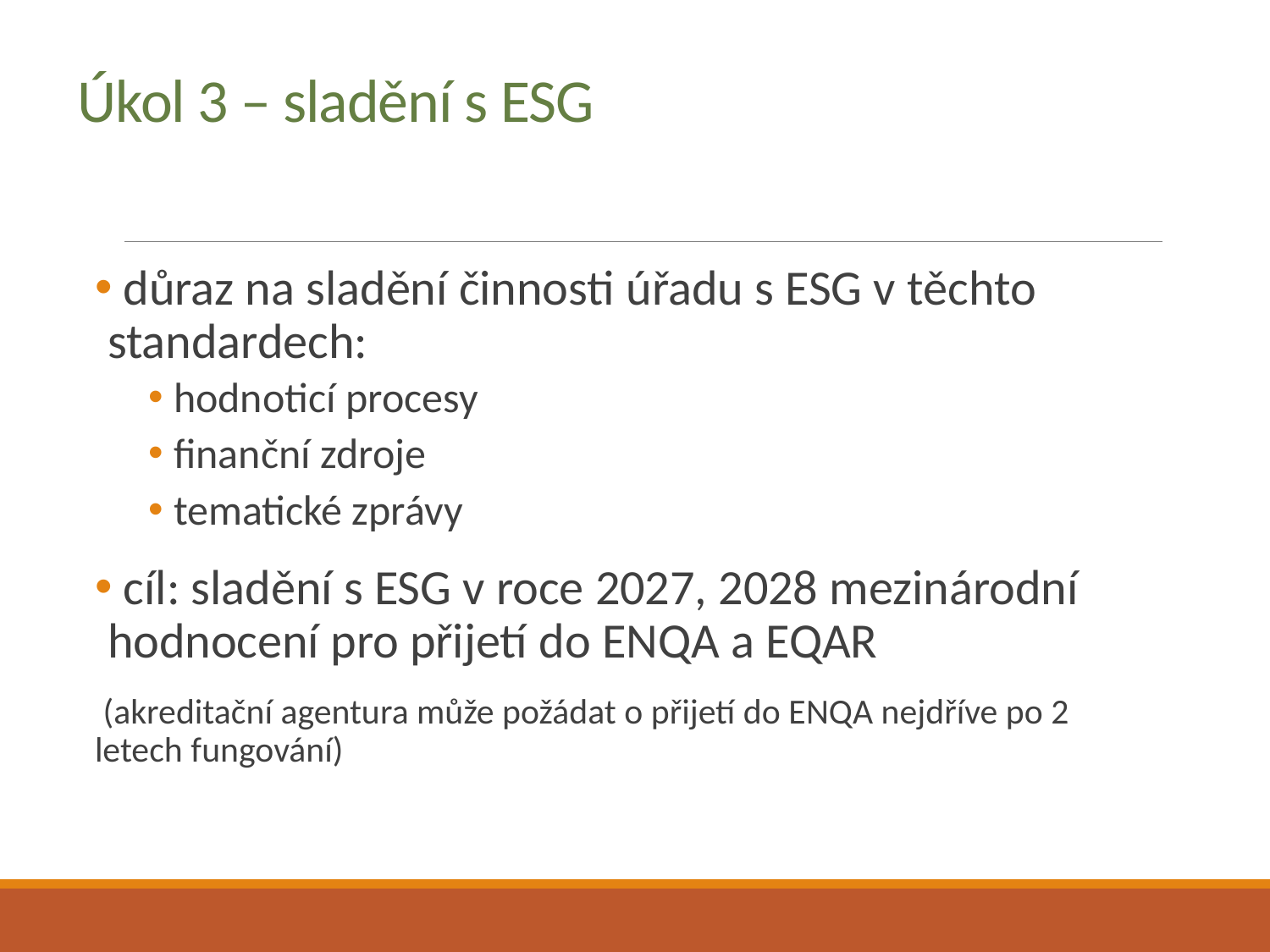

# Úkol 3 – sladění s ESG
 důraz na sladění činnosti úřadu s ESG v těchto standardech:
hodnoticí procesy
finanční zdroje
tematické zprávy
 cíl: sladění s ESG v roce 2027, 2028 mezinárodní hodnocení pro přijetí do ENQA a EQAR
 (akreditační agentura může požádat o přijetí do ENQA nejdříve po 2 letech fungování)